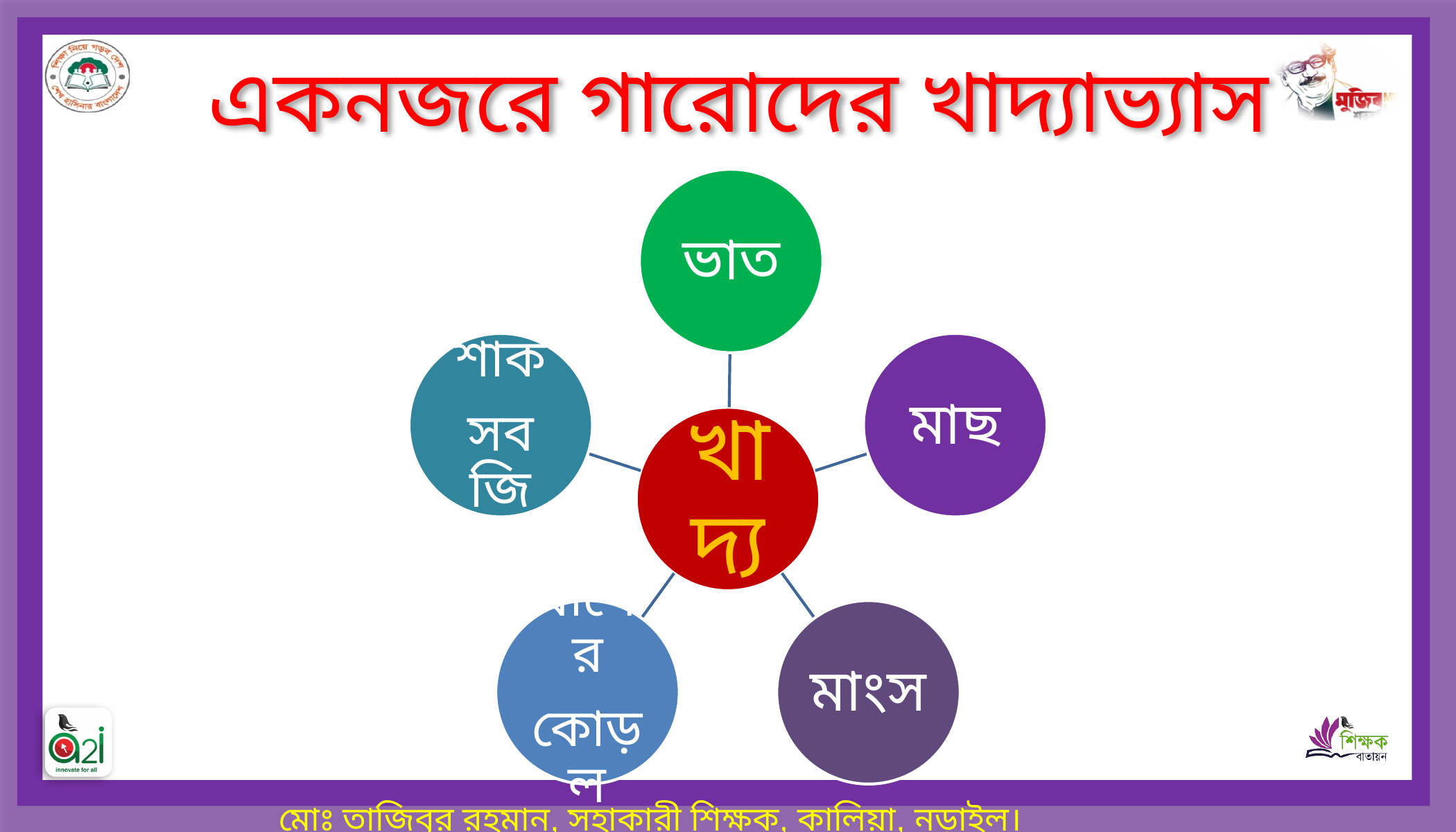

একনজরে গারোদের খাদ্যাভ্যাস

ভাত

শাক
সবজি

মাছ

খাদ্য

বাশেঁর
কোড়ল

মাংস